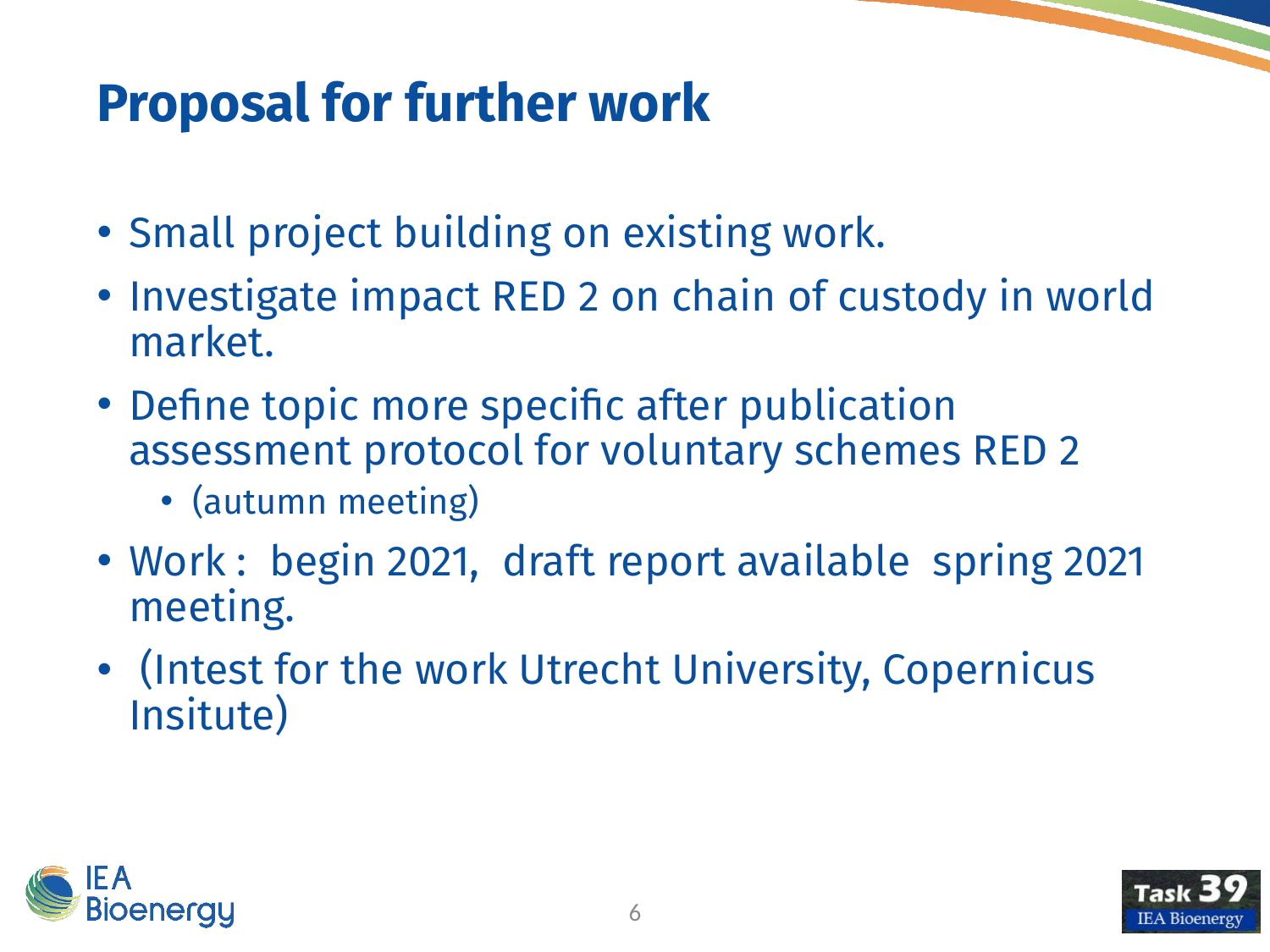

Proposal for further work
Small project building on existing work.
Investigate impact RED 2 on chain of custody in world market.
Define topic more specific after publication assessment protocol for voluntary schemes RED 2
(autumn meeting)
Work :  begin 2021,  draft report available  spring 2021 meeting.
 (Intest for the work Utrecht University, Copernicus Insitute)